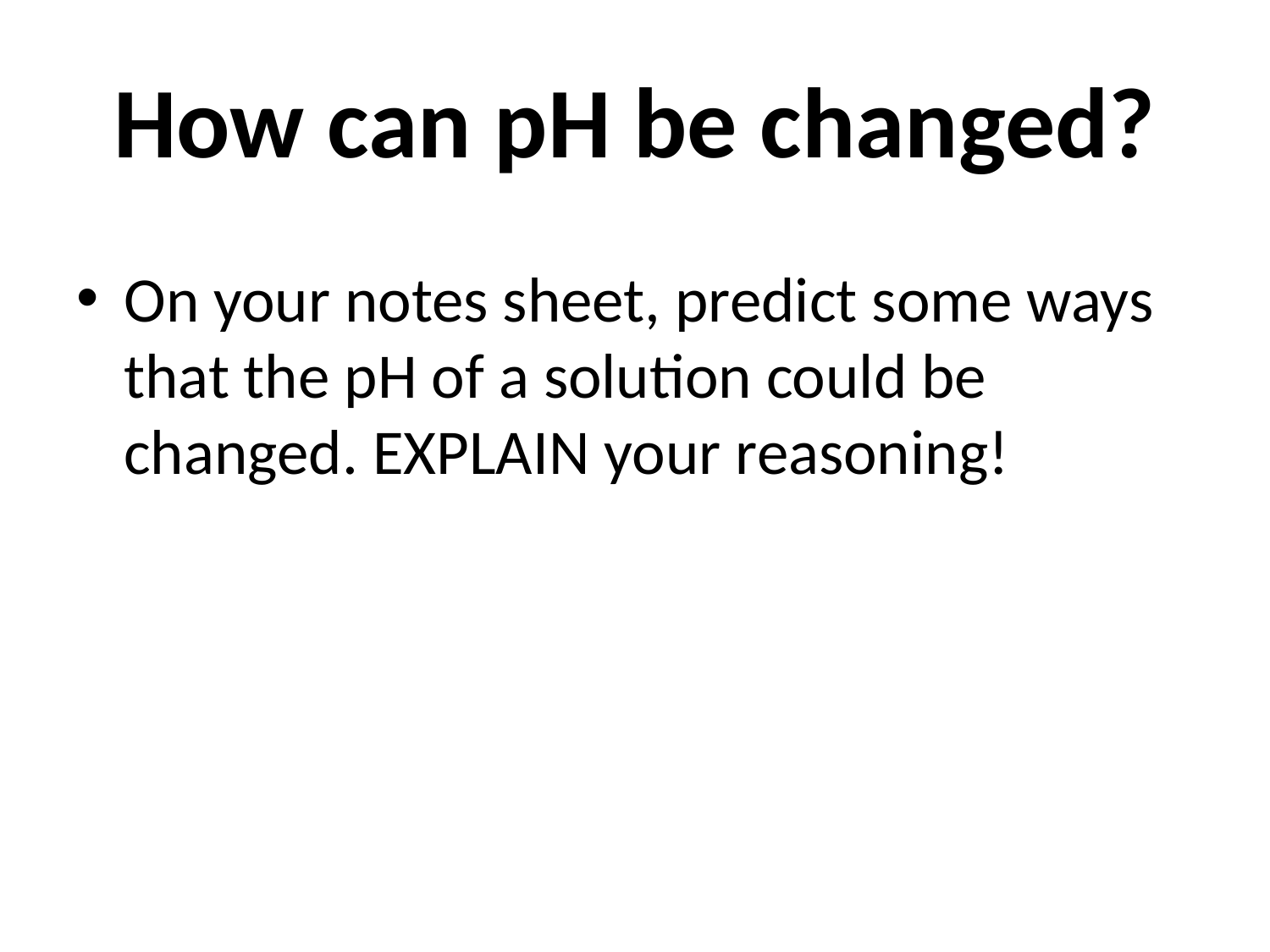

How can pH be changed?
On your notes sheet, predict some ways that the pH of a solution could be changed. EXPLAIN your reasoning!